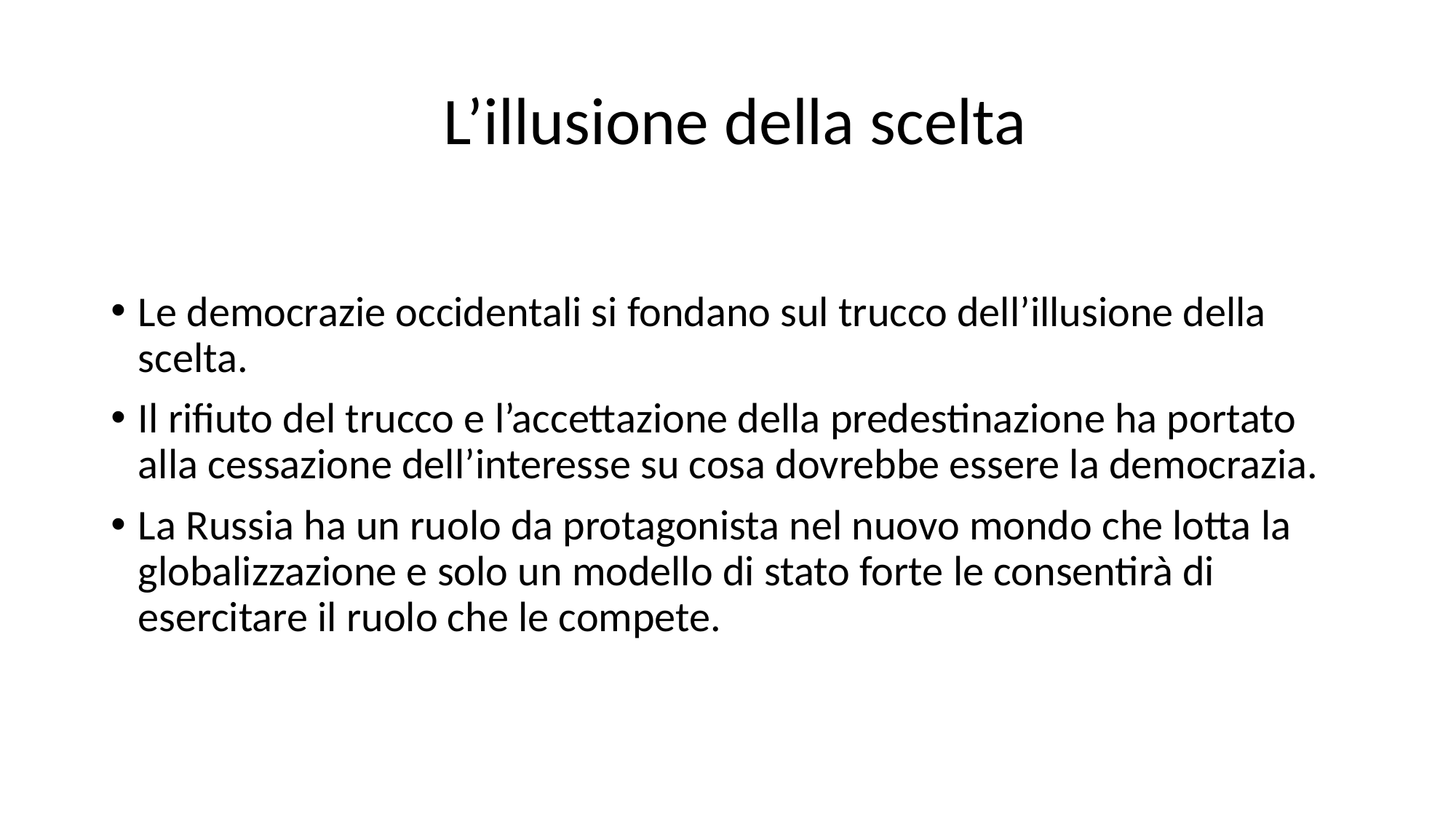

# L’illusione della scelta

Le democrazie occidentali si fondano sul trucco dell’illusione della scelta.
Il rifiuto del trucco e l’accettazione della predestinazione ha portato alla cessazione dell’interesse su cosa dovrebbe essere la democrazia.
La Russia ha un ruolo da protagonista nel nuovo mondo che lotta la globalizzazione e solo un modello di stato forte le consentirà di esercitare il ruolo che le compete.